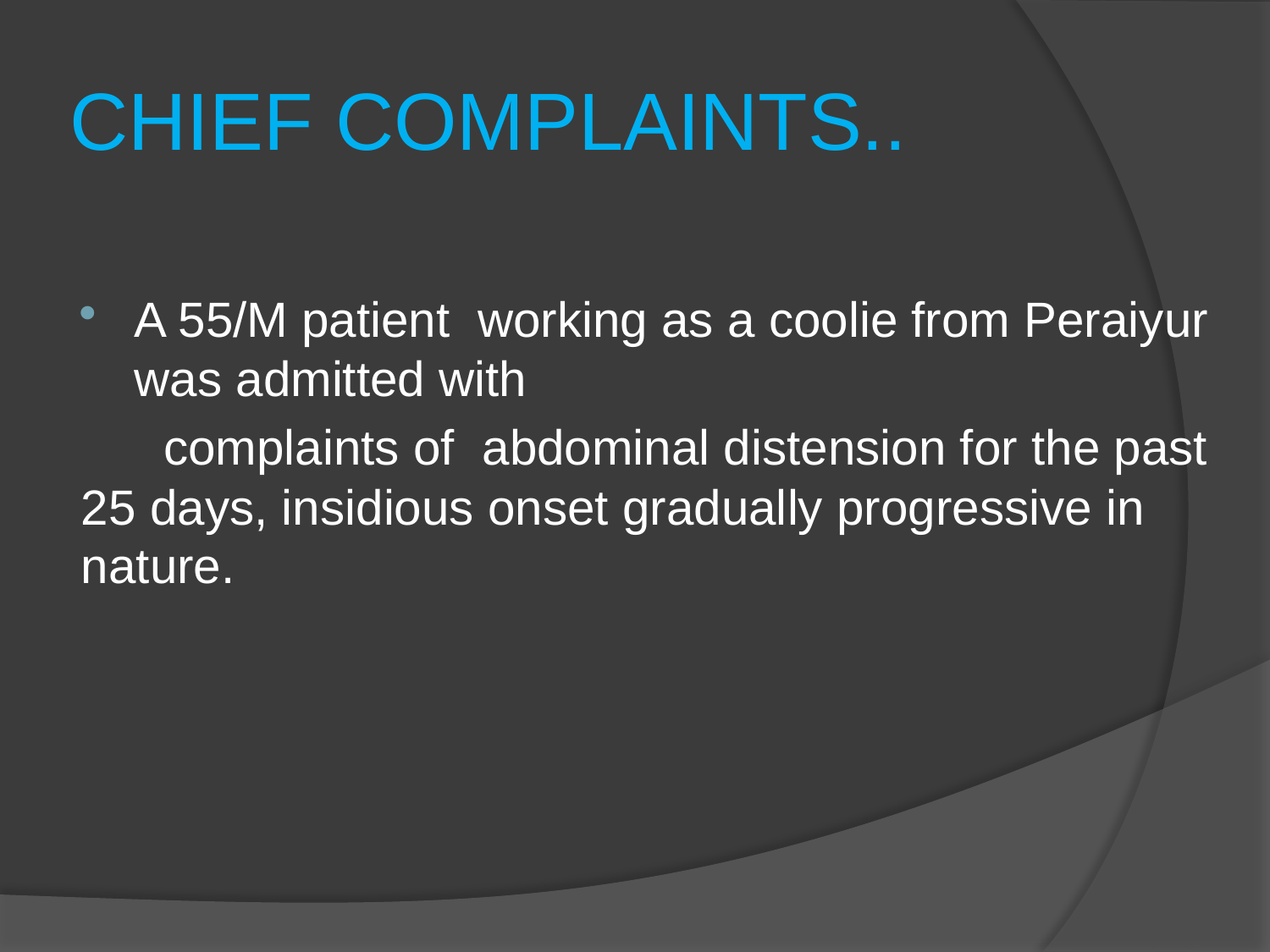

# CHIEF COMPLAINTS..
A 55/M patient  working as a coolie from Peraiyur was admitted with
      complaints of  abdominal distension for the past 25 days, insidious onset gradually progressive in nature.